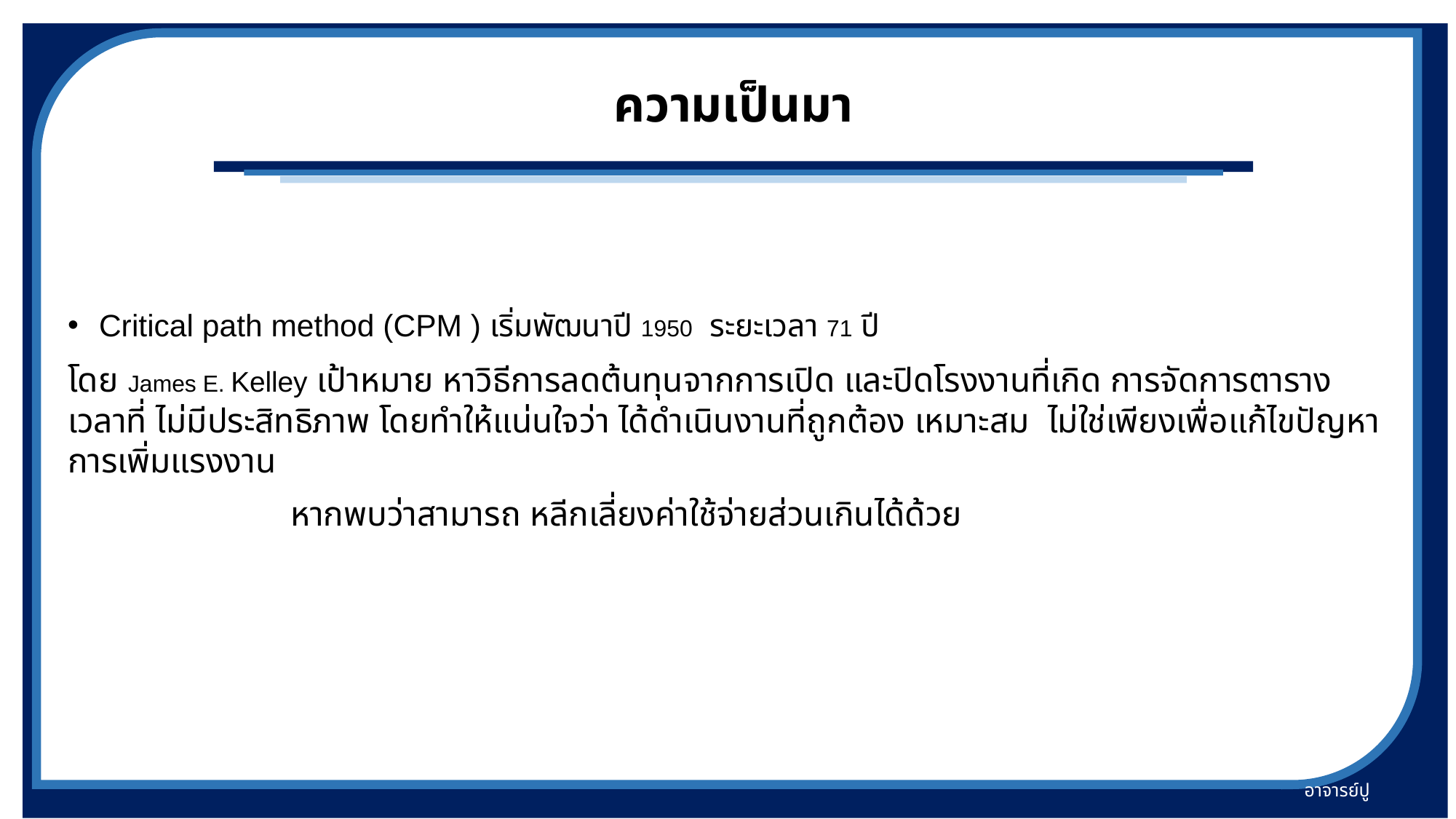

# ความเป็นมา

Critical path method (CPM ) เริ่มพัฒนาปี 1950  ระยะเวลา 71 ปี
โดย James E. Kelley เป้าหมาย หาวิธีการลดต้นทุนจากการเปิด และปิดโรงงานที่เกิด การจัดการตารางเวลาที่ ไม่มีประสิทธิภาพ โดยทำให้แน่นใจว่า ได้ดำเนินงานที่ถูกต้อง เหมาะสม  ไม่ใช่เพียงเพื่อแก้ไขปัญหาการเพิ่มแรงงาน
                        หากพบว่าสามารถ หลีกเลี่ยงค่าใช้จ่ายส่วนเกินได้ด้วย